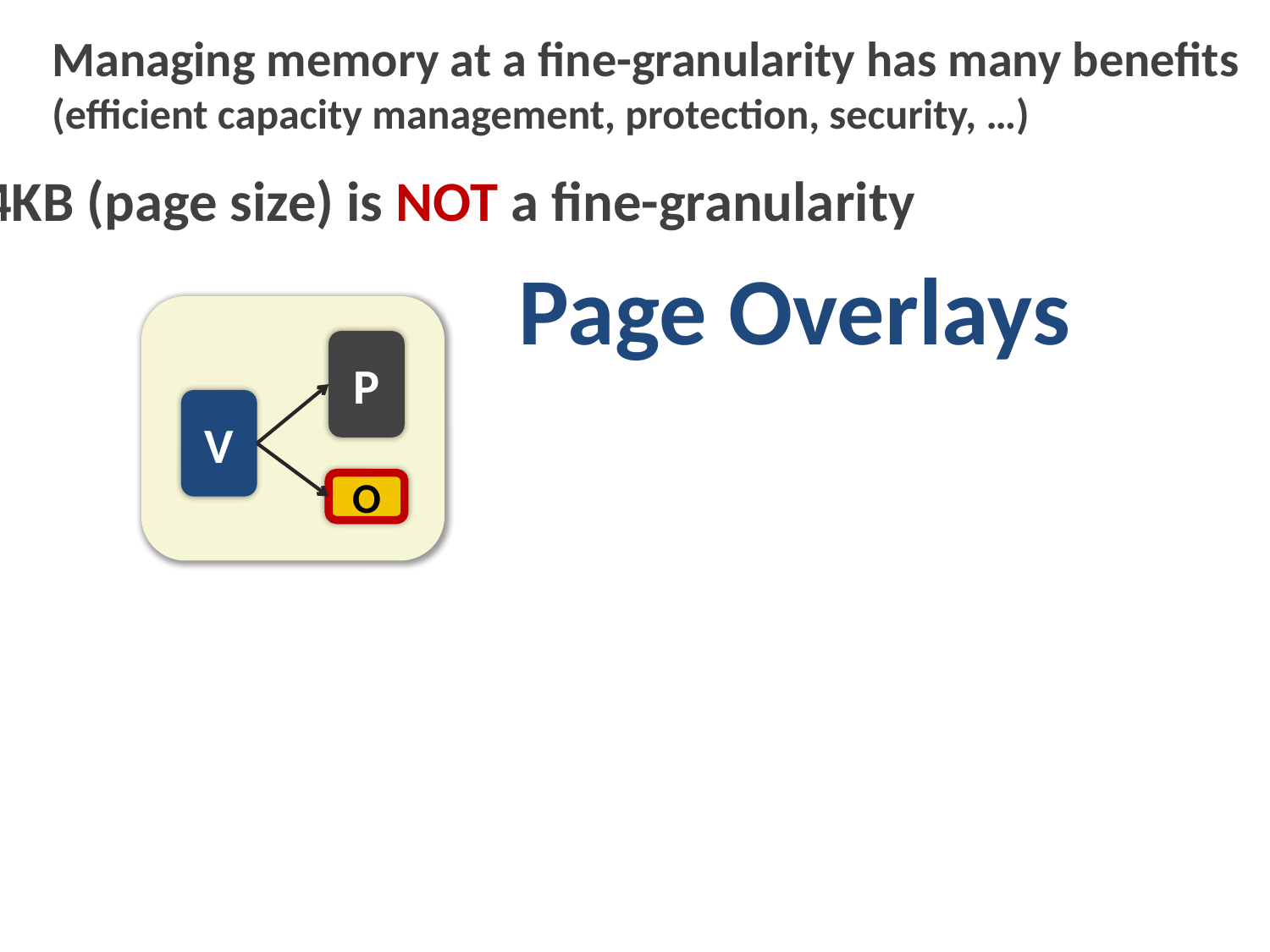

Managing memory at a fine-granularity has many benefits
(efficient capacity management, protection, security, …)
4KB (page size) is NOT a fine-granularity
Page Overlays

P
V
O